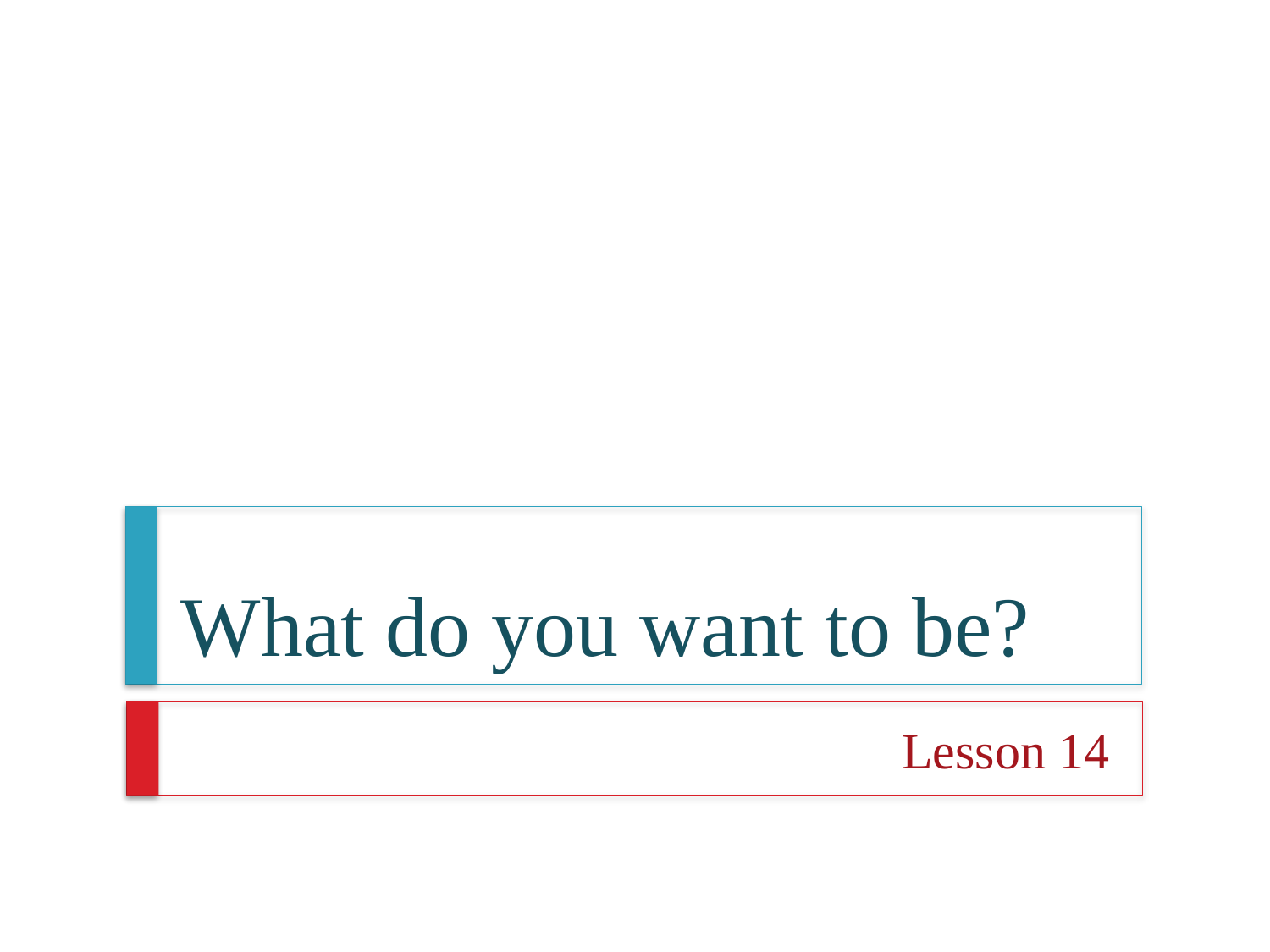

# What do you want to be?
Lesson 14